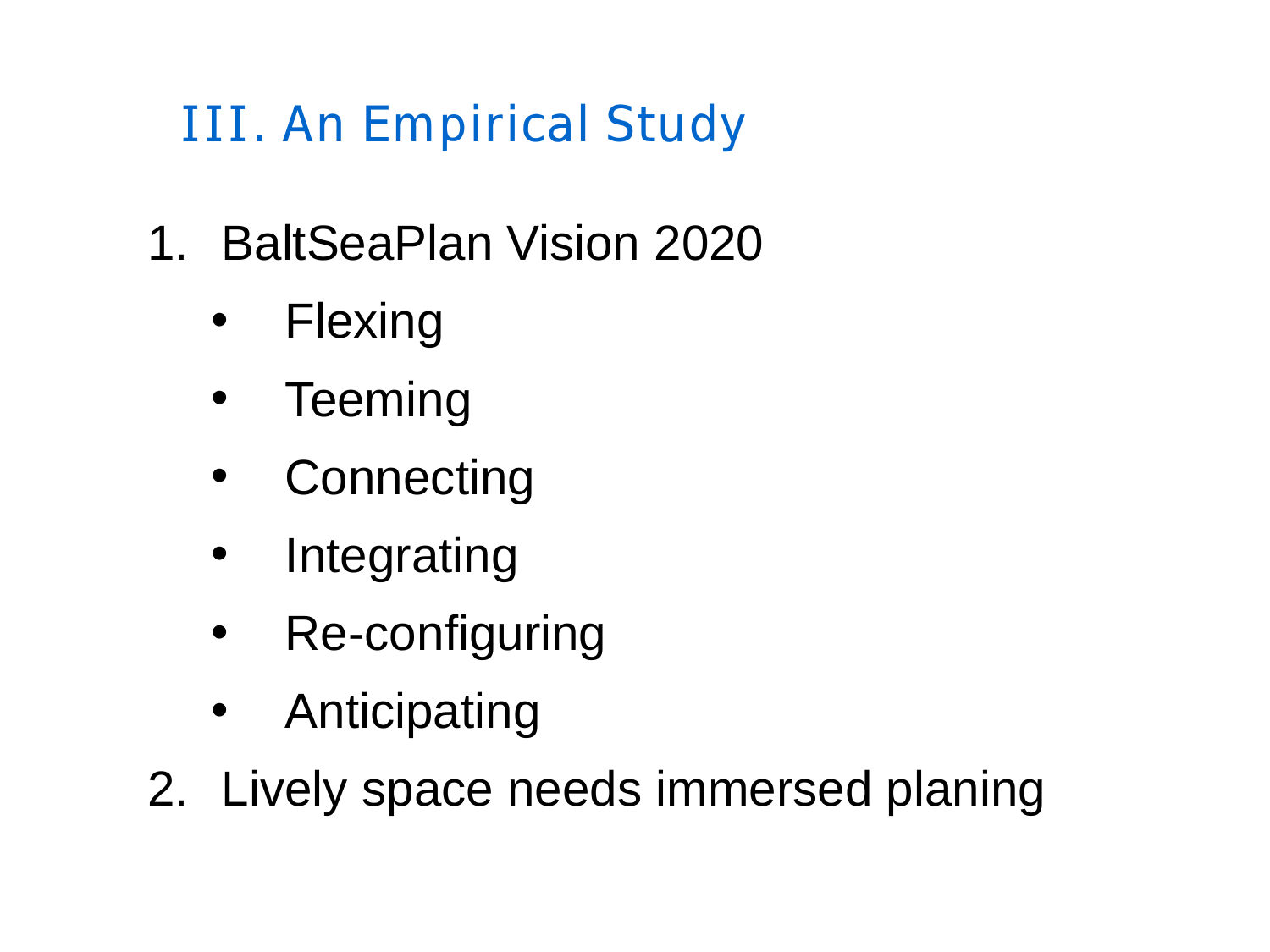

III. An Empirical Study
BaltSeaPlan Vision 2020
Flexing
Teeming
Connecting
Integrating
Re-configuring
Anticipating
Lively space needs immersed planing